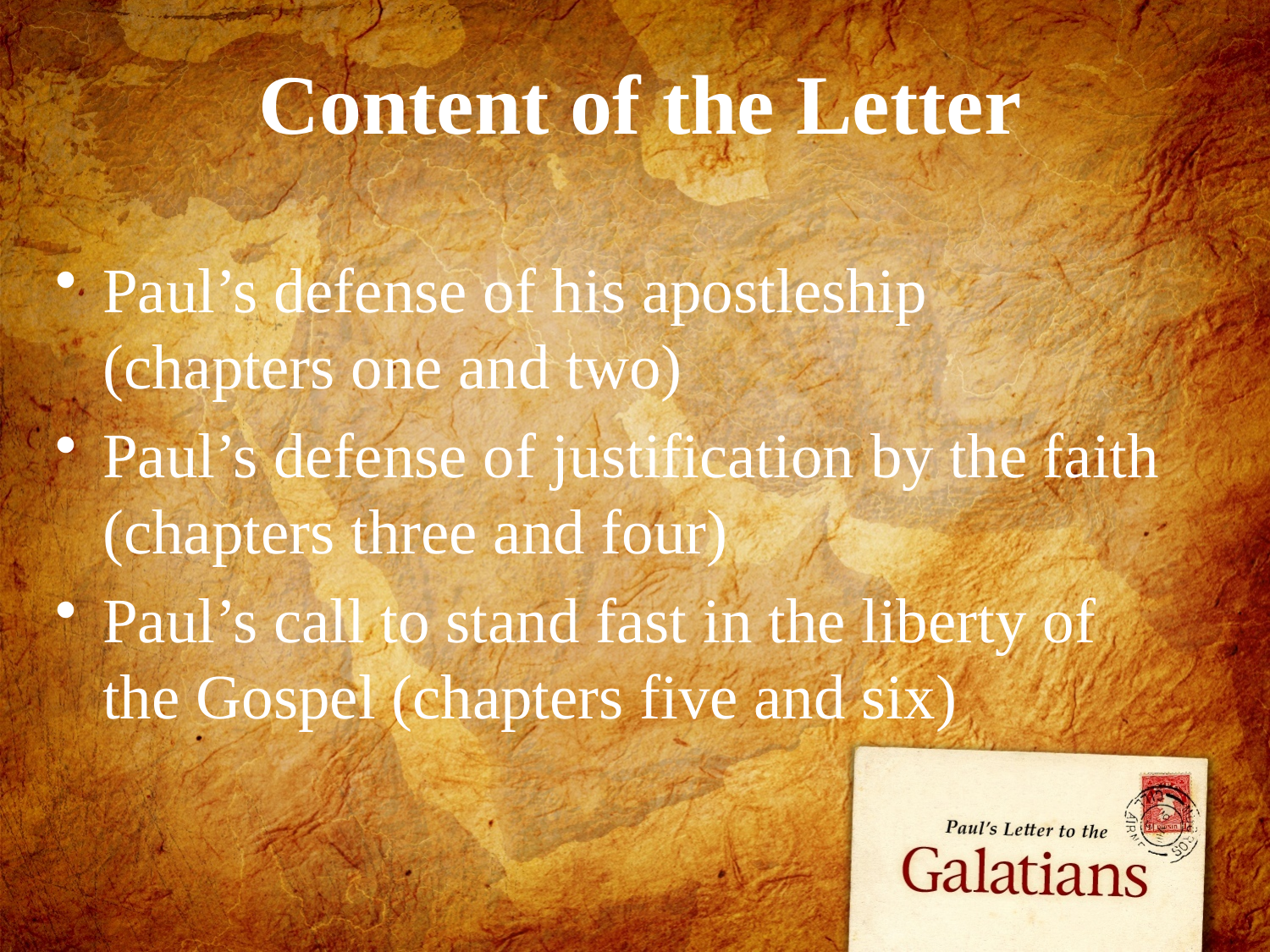

# Content of the Letter
Paul’s defense of his apostleship (chapters one and two)
Paul’s defense of justification by the faith (chapters three and four)
Paul’s call to stand fast in the liberty of the Gospel (chapters five and six)